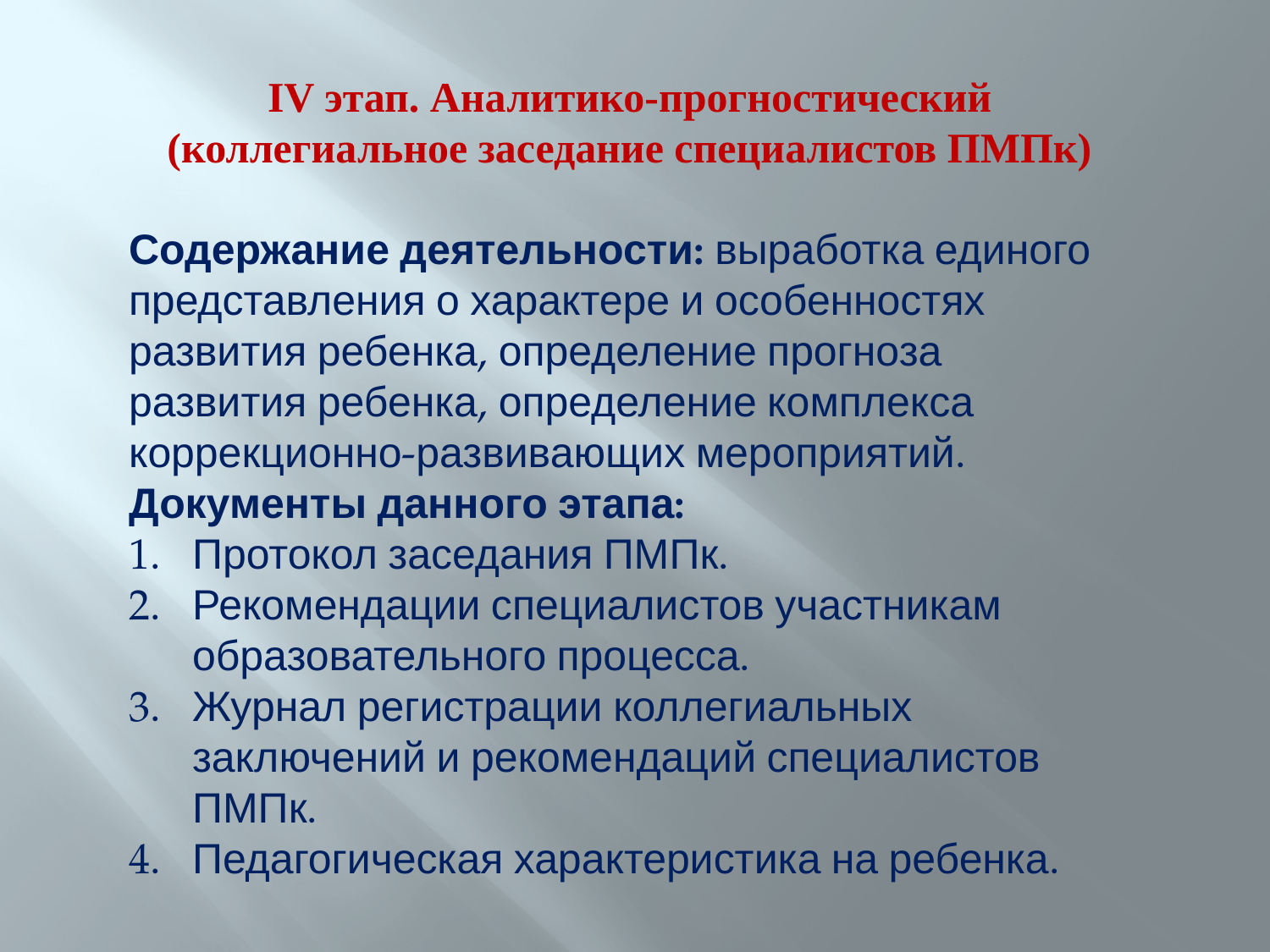

IV этап. Аналитико-прогностический (коллегиальное заседание специалистов ПМПк)

Содержание деятельности: выработка единого представления о характере и особенностях развития ребенка, определение прогноза развития ребенка, определение комплекса коррекционно-развивающих мероприятий.
Документы данного этапа:
Протокол заседания ПМПк.
Рекомендации специалистов участникам образовательного процесса.
Журнал регистрации коллегиальных заключений и рекомендаций специалистов ПМПк.
Педагогическая характеристика на ребенка.